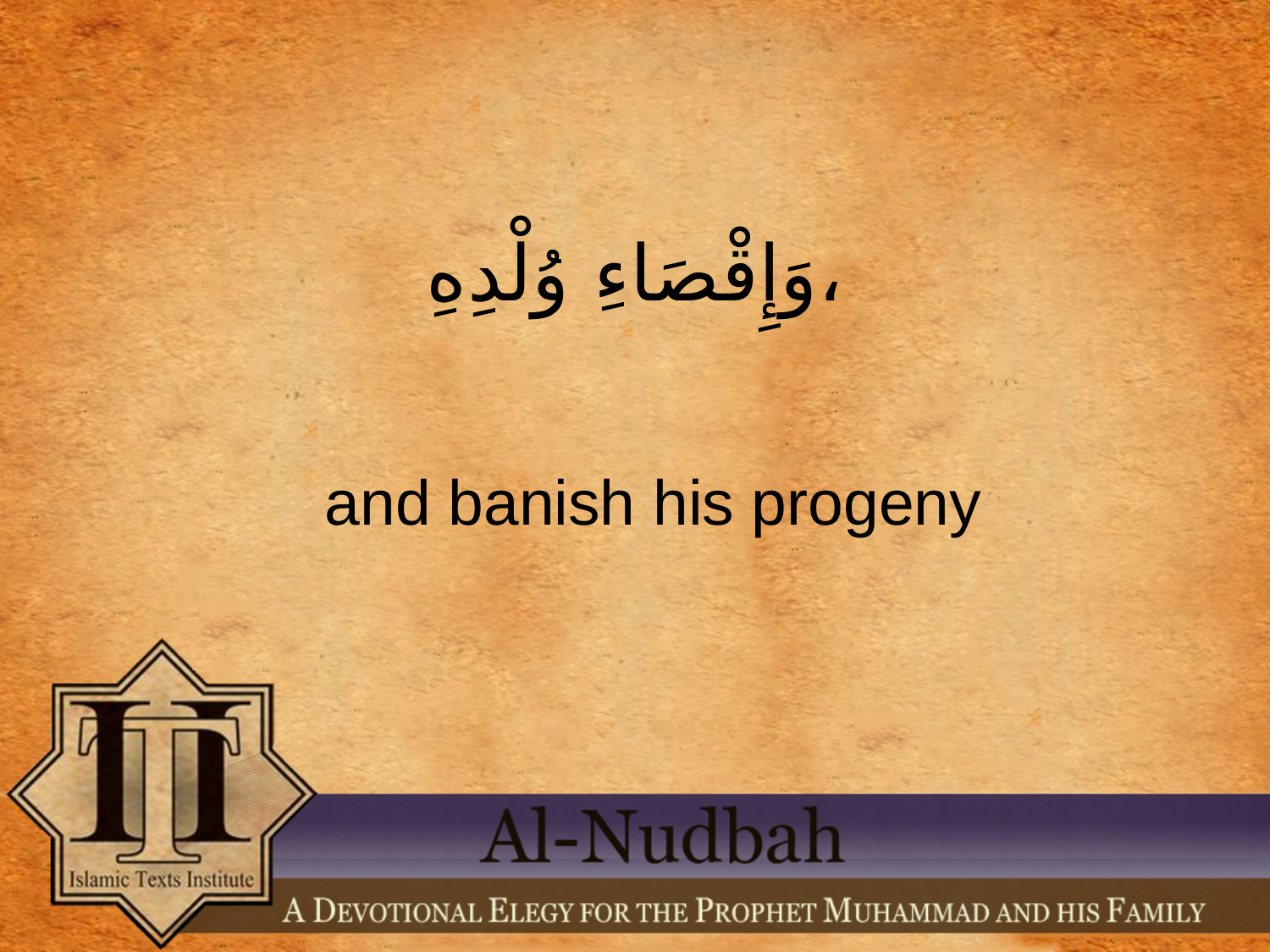

# وَإِقْصَاءِ وُلْدِهِ،
 and banish his progeny